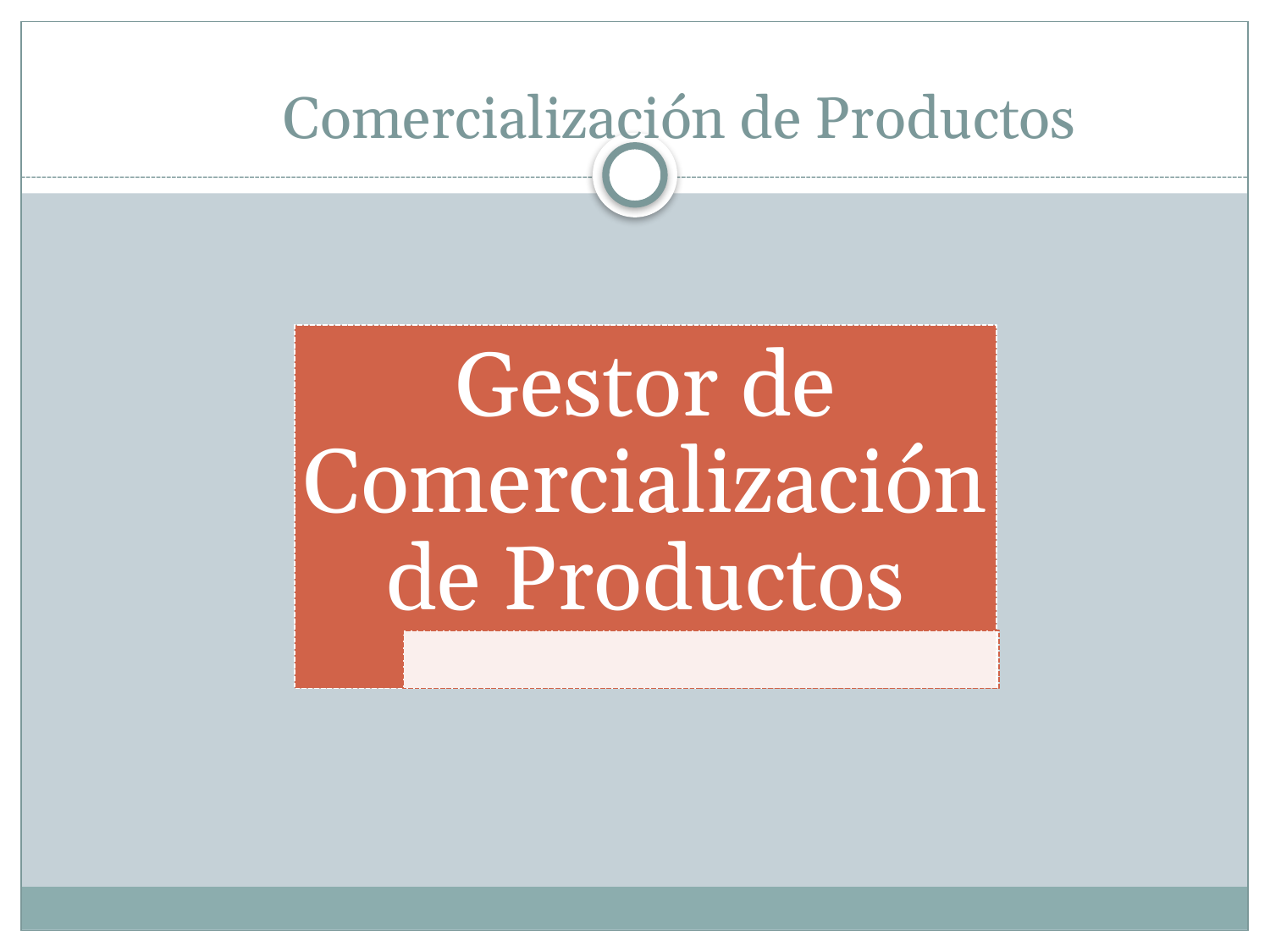

# Comercialización de Productos
Gestor de Comercialización de Productos